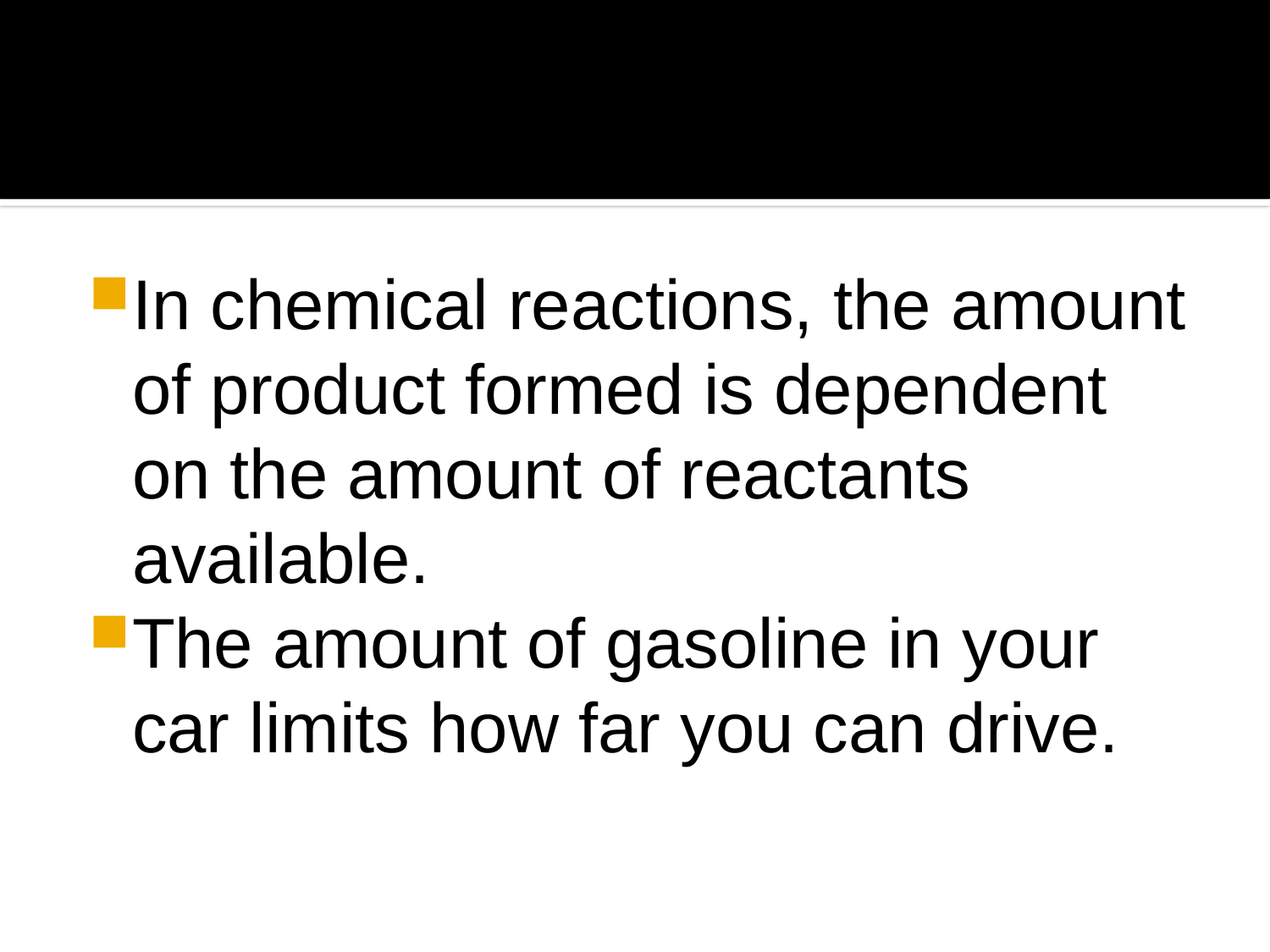

#
In chemical reactions, the amount of product formed is dependent on the amount of reactants available.
The amount of gasoline in your car limits how far you can drive.